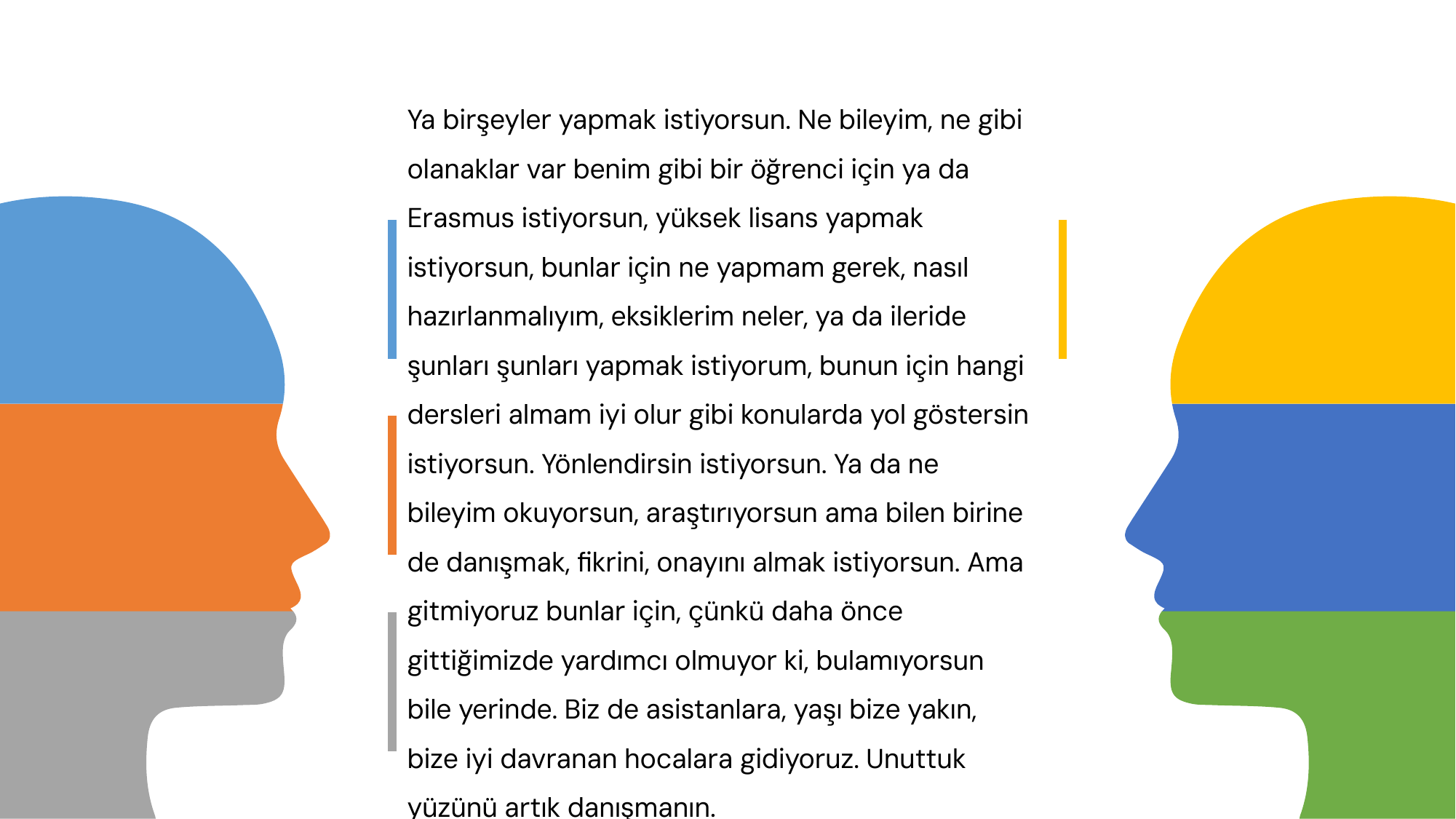

Ya birşeyler yapmak istiyorsun. Ne bileyim, ne gibi olanaklar var benim gibi bir öğrenci için ya da Erasmus istiyorsun, yüksek lisans yapmak istiyorsun, bunlar için ne yapmam gerek, nasıl hazırlanmalıyım, eksiklerim neler, ya da ileride şunları şunları yapmak istiyorum, bunun için hangi dersleri almam iyi olur gibi konularda yol göstersin istiyorsun. Yönlendirsin istiyorsun. Ya da ne bileyim okuyorsun, araştırıyorsun ama bilen birine de danışmak, fikrini, onayını almak istiyorsun. Ama gitmiyoruz bunlar için, çünkü daha önce gittiğimizde yardımcı olmuyor ki, bulamıyorsun bile yerinde. Biz de asistanlara, yaşı bize yakın, bize iyi davranan hocalara gidiyoruz. Unuttuk yüzünü artık danışmanın.